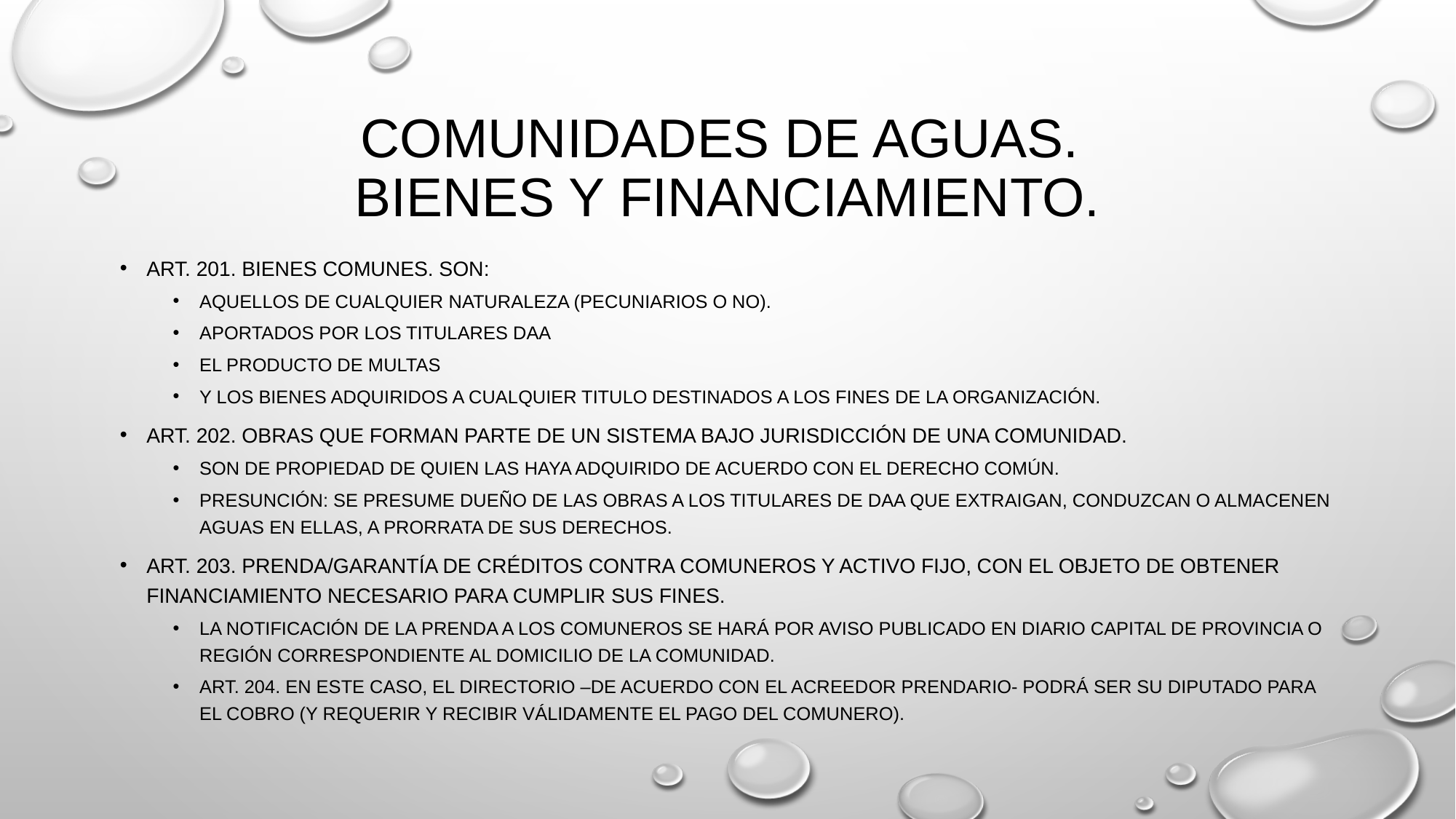

# Comunidades de aguas. Bienes y financiamiento.
Art. 201. bienes comunes. Son:
AQUELLOS DE CUALQUIER NATURALEZA (PECUNIARIOS O NO).
APORTADOS POR LOS TITULARES DAA
EL PRODUCTO DE MULTAS
Y LOS BIENES ADQUIRIDOS A CUALQUIER TITULO DESTINADOS A LOS FINES DE LA ORGANIZACIÓN.
ART. 202. OBRAS QUE FORMAN PARTE DE UN SISTEMA BAJO JURISDICCIÓN DE UNA COMUNIDAD.
SON DE PROPIEDAD DE QUIEN LAS HAYA ADQUIRIDO DE ACUERDO CON EL DERECHO COMÚN.
Presunción: se presume dueño de las obras a los titulares de daa que extraigan, conduzcan o almacenen aguas en ellas, a prorrata de sus derechos.
Art. 203. prenda/garantía de créditos contra comuneros y activo fijo, con el objeto de obtener financiamiento necesario para cumplir sus fines.
La notificación de la prenda a los comuneros se hará por aviso publicado en diario capital de provincia o región correspondiente al domicilio de la comunidad.
Art. 204. en este caso, el directorio –de acuerdo con el acreedor prendario- podrá ser su diputado para el cobro (y requerir y recibir válidamente el pago del comunero).